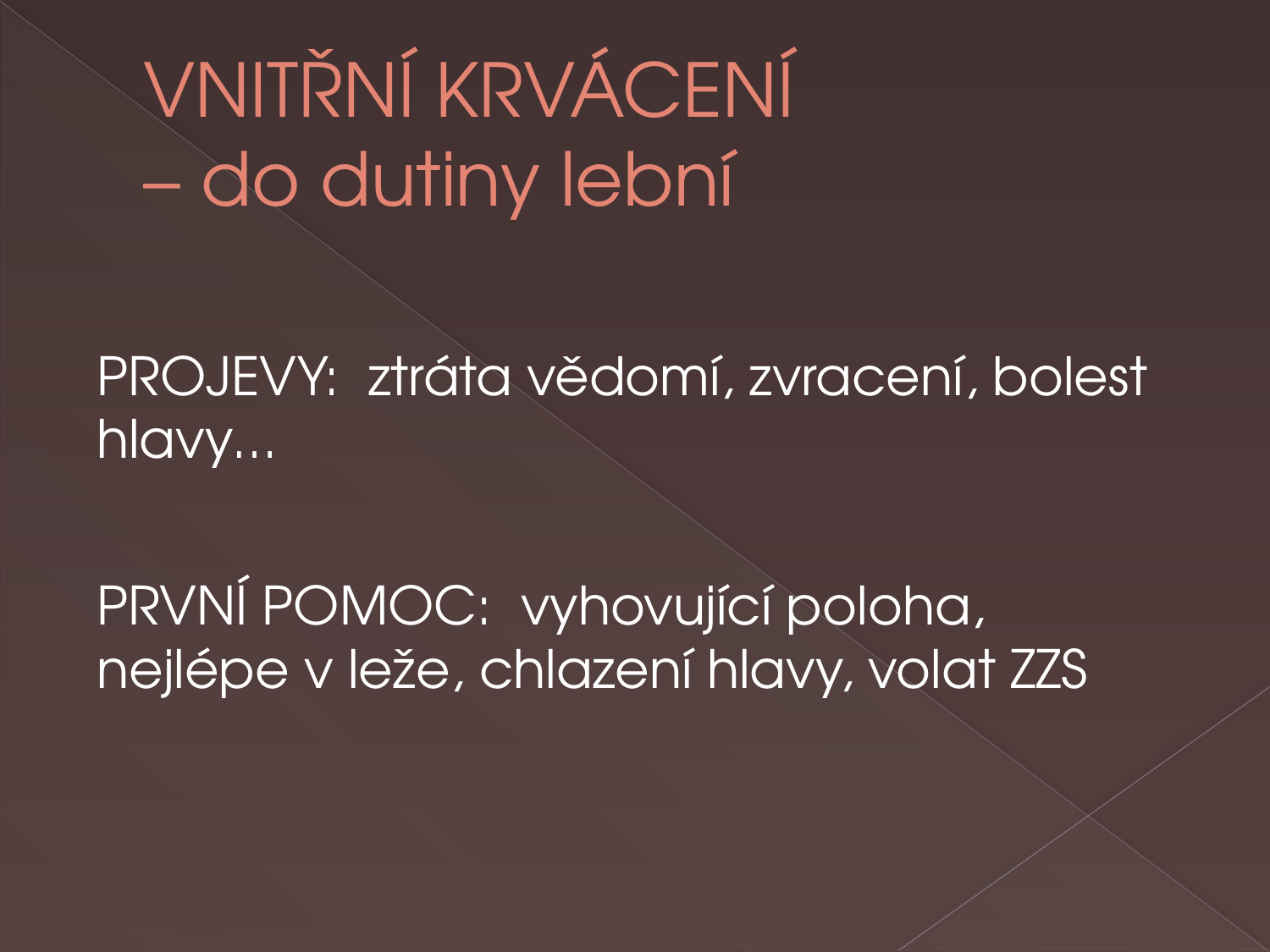

VNITŘNÍ KRVÁCENÍ
– do dutiny lební
PROJEVY:  ztráta vědomí, zvracení, bolest hlavy…

PRVNÍ POMOC:  vyhovující poloha, nejlépe v leže, chlazení hlavy, volat ZZS